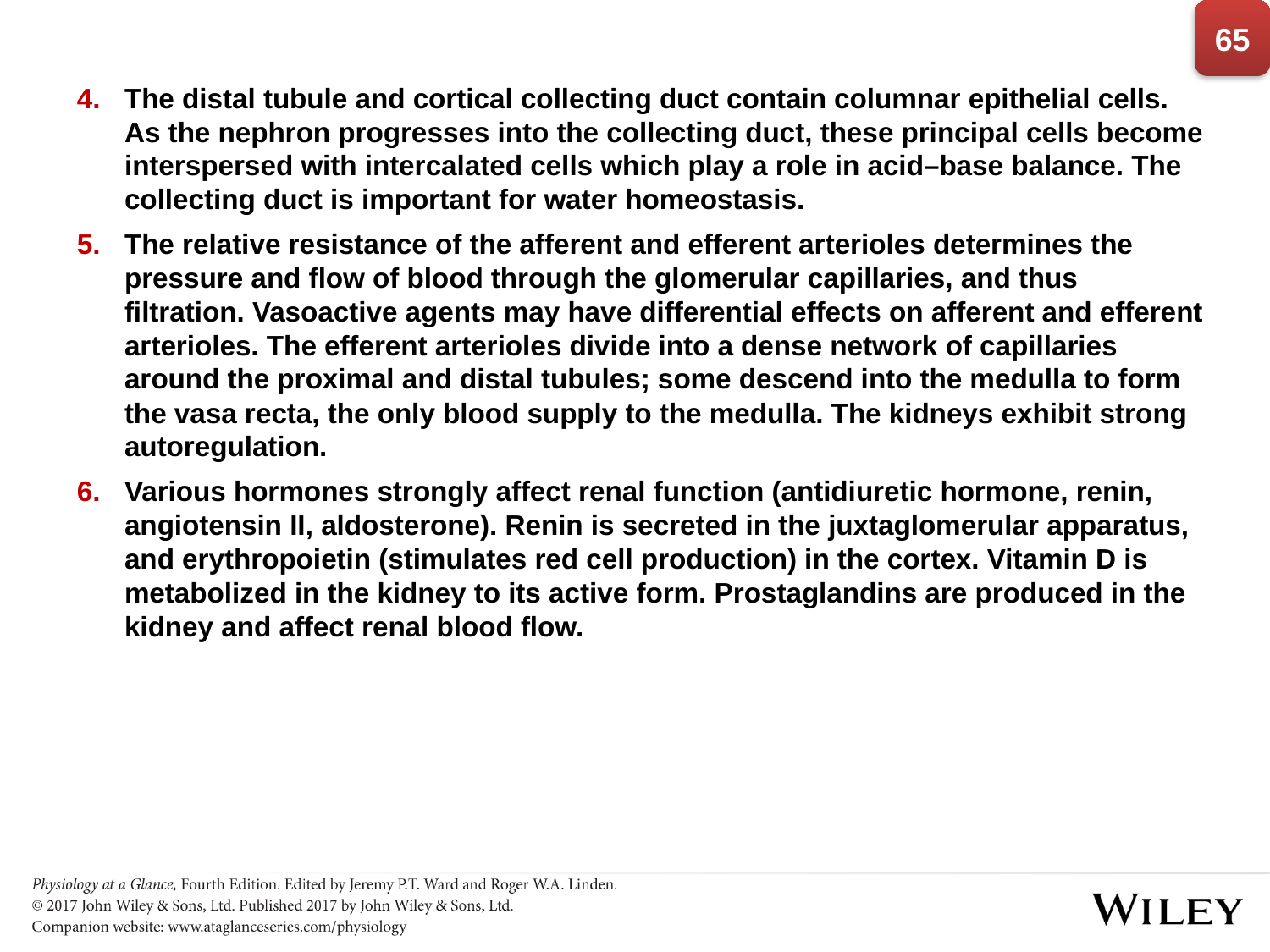

65
The distal tubule and cortical collecting duct contain columnar epithelial cells. As the nephron progresses into the collecting duct, these principal cells become interspersed with intercalated cells which play a role in acid–base balance. The collecting duct is important for water homeostasis.
The relative resistance of the afferent and efferent arterioles determines the pressure and flow of blood through the glomerular capillaries, and thus filtration. Vasoactive agents may have differential effects on afferent and efferent arterioles. The efferent arterioles divide into a dense network of capillaries around the proximal and distal tubules; some descend into the medulla to form the vasa recta, the only blood supply to the medulla. The kidneys exhibit strong autoregulation.
Various hormones strongly affect renal function (antidiuretic hormone, renin, angiotensin II, aldosterone). Renin is secreted in the juxtaglomerular apparatus, and erythropoietin (stimulates red cell production) in the cortex. Vitamin D is metabolized in the kidney to its active form. Prostaglandins are produced in the kidney and affect renal blood flow.